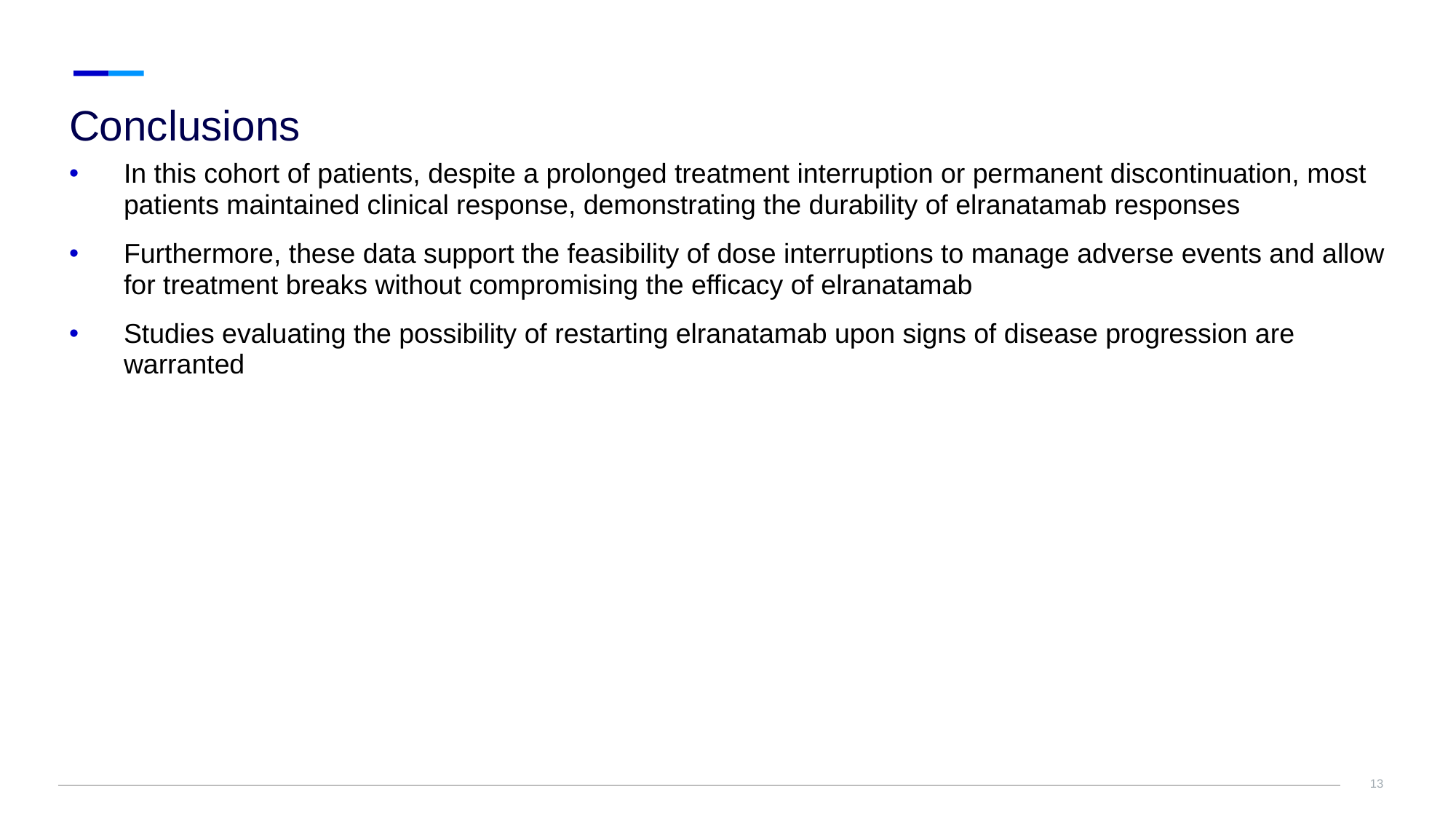

# Conclusions
In this cohort of patients, despite a prolonged treatment interruption or permanent discontinuation, most patients maintained clinical response, demonstrating the durability of elranatamab responses
Furthermore, these data support the feasibility of dose interruptions to manage adverse events and allow for treatment breaks without compromising the efficacy of elranatamab
Studies evaluating the possibility of restarting elranatamab upon signs of disease progression are warranted